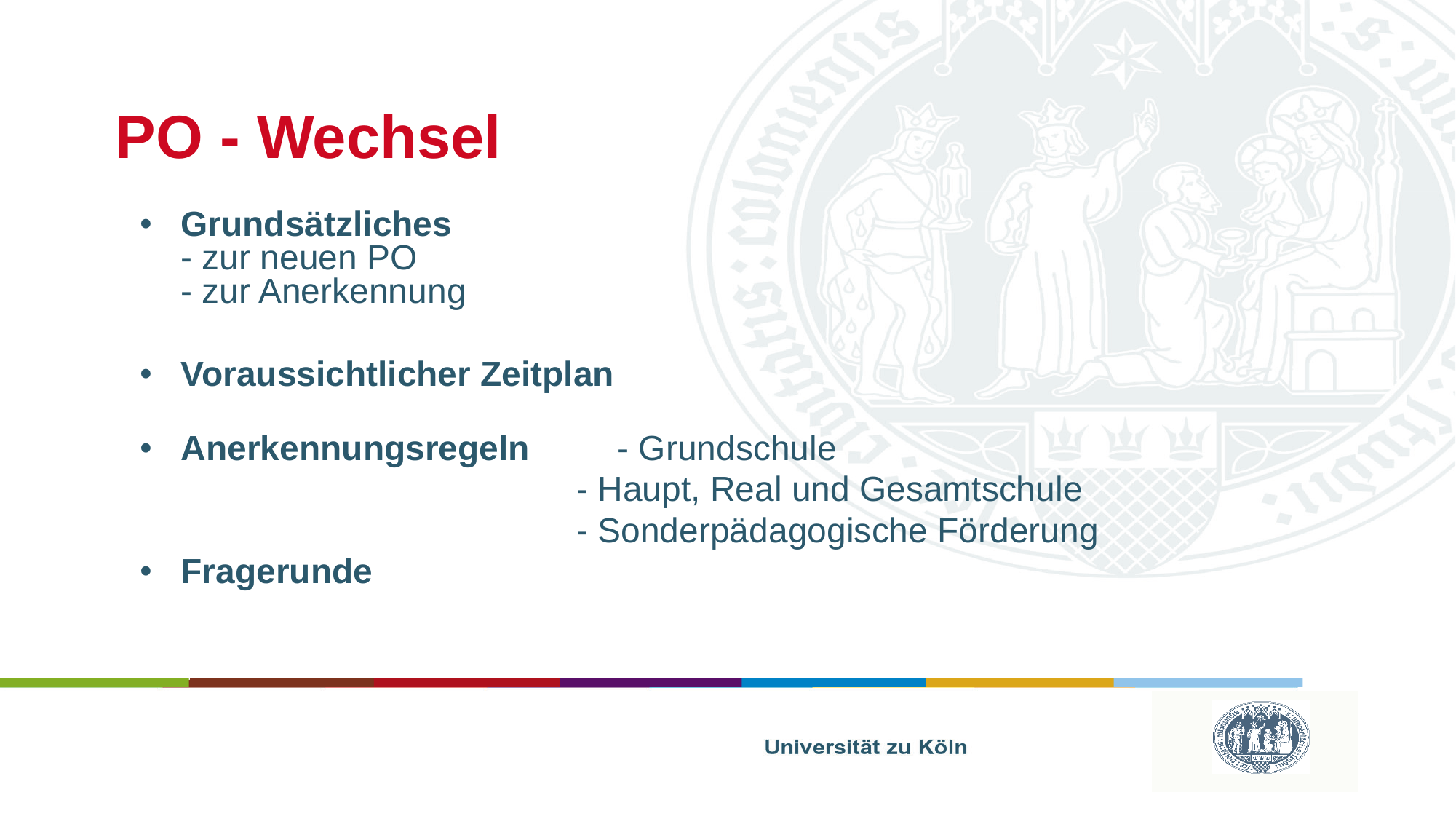

# PO - Wechsel
Grundsätzliches
- zur neuen PO
- zur Anerkennung
Voraussichtlicher Zeitplan
Anerkennungsregeln	- Grundschule
- Haupt, Real und Gesamtschule
- Sonderpädagogische Förderung
Fragerunde